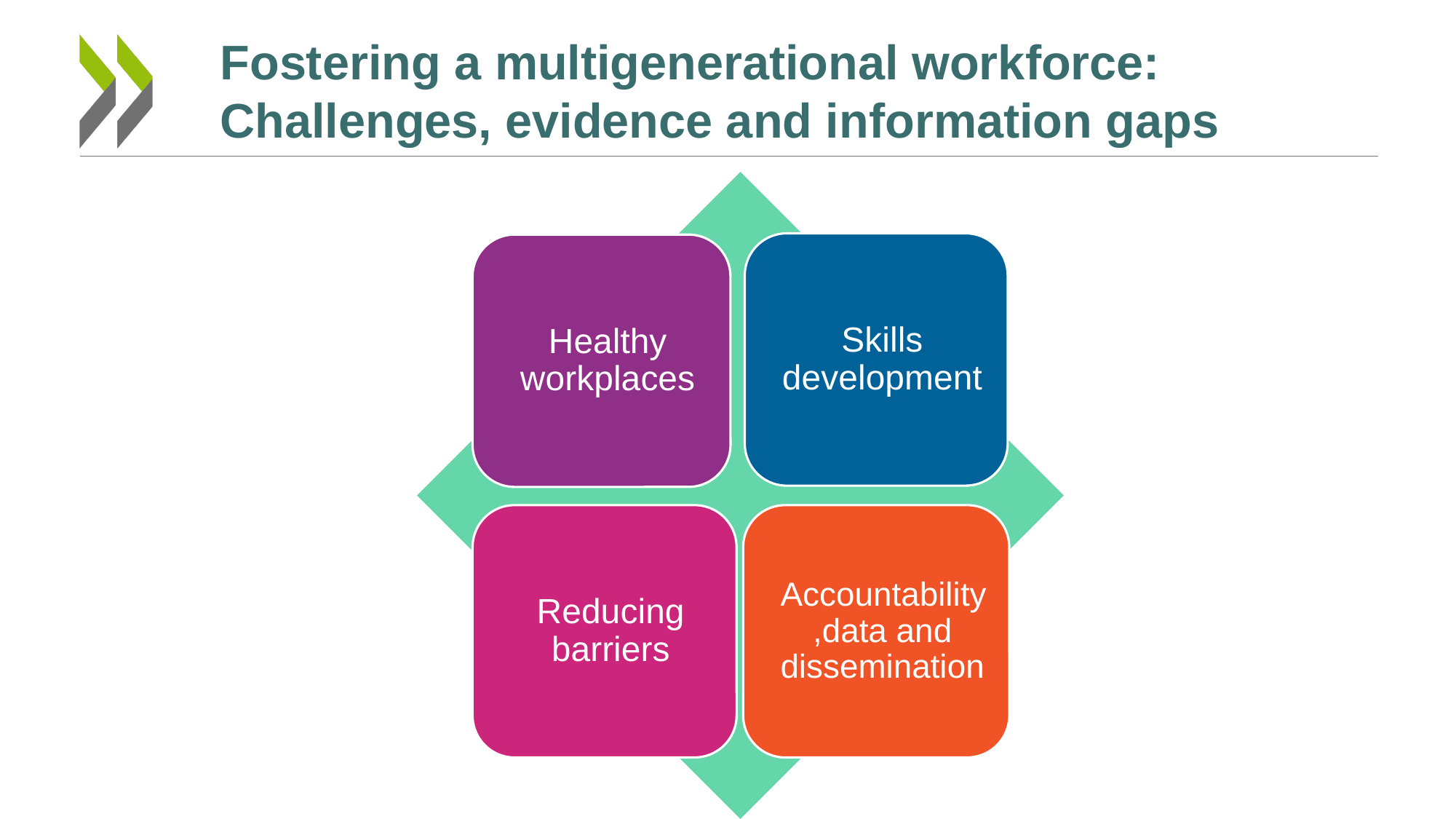

# Fostering a multigenerational workforce: Challenges, evidence and information gaps
Healthy workplaces
Skills development
Reducing barriers
Accountability,data and dissemination